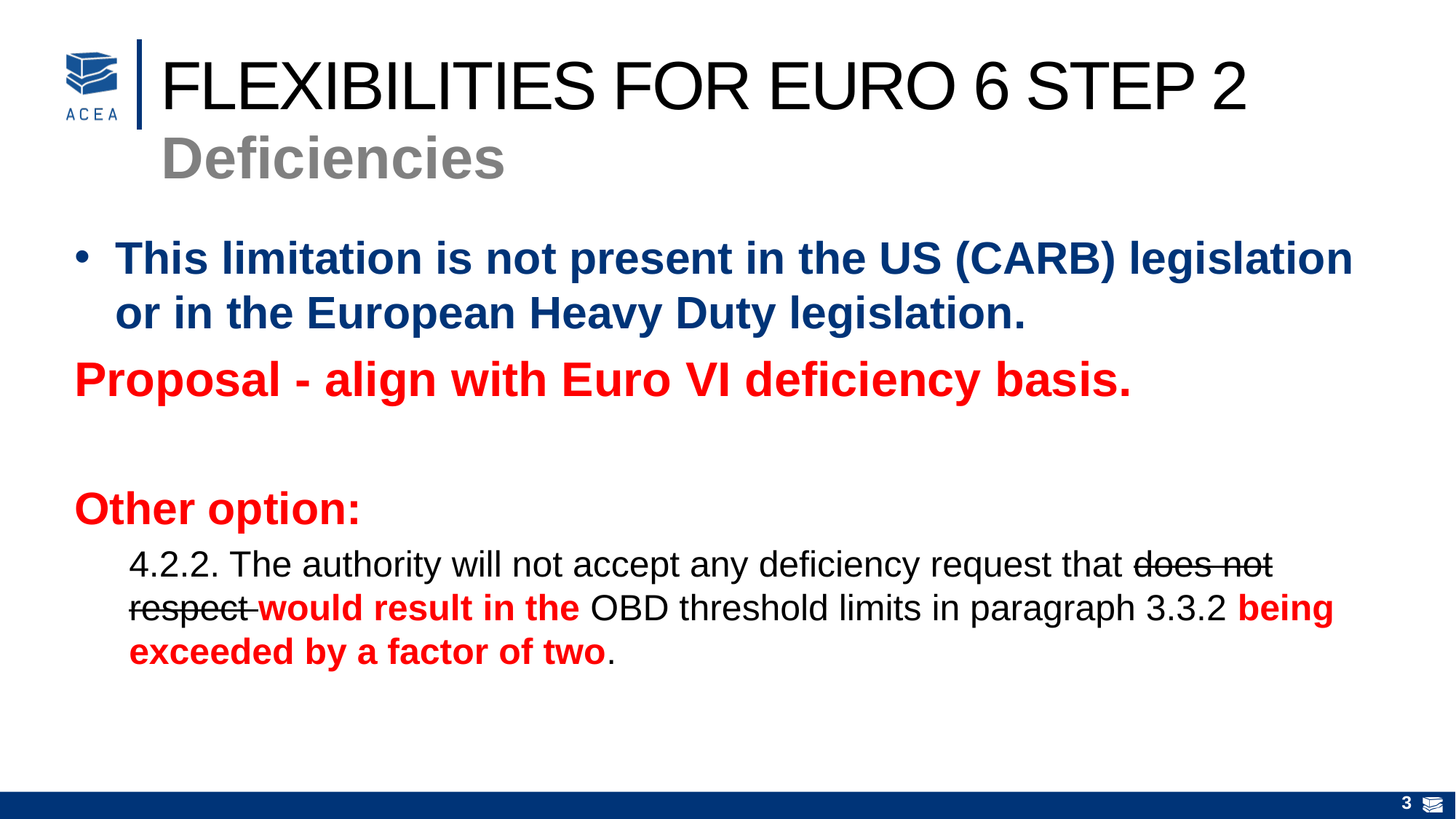

Flexibilities for Euro 6 Step 2
Deficiencies
This limitation is not present in the US (CARB) legislation or in the European Heavy Duty legislation.
Proposal - align with Euro VI deficiency basis.

Other option:
4.2.2. The authority will not accept any deficiency request that does not respect would result in the OBD threshold limits in paragraph 3.3.2 being exceeded by a factor of two.
3